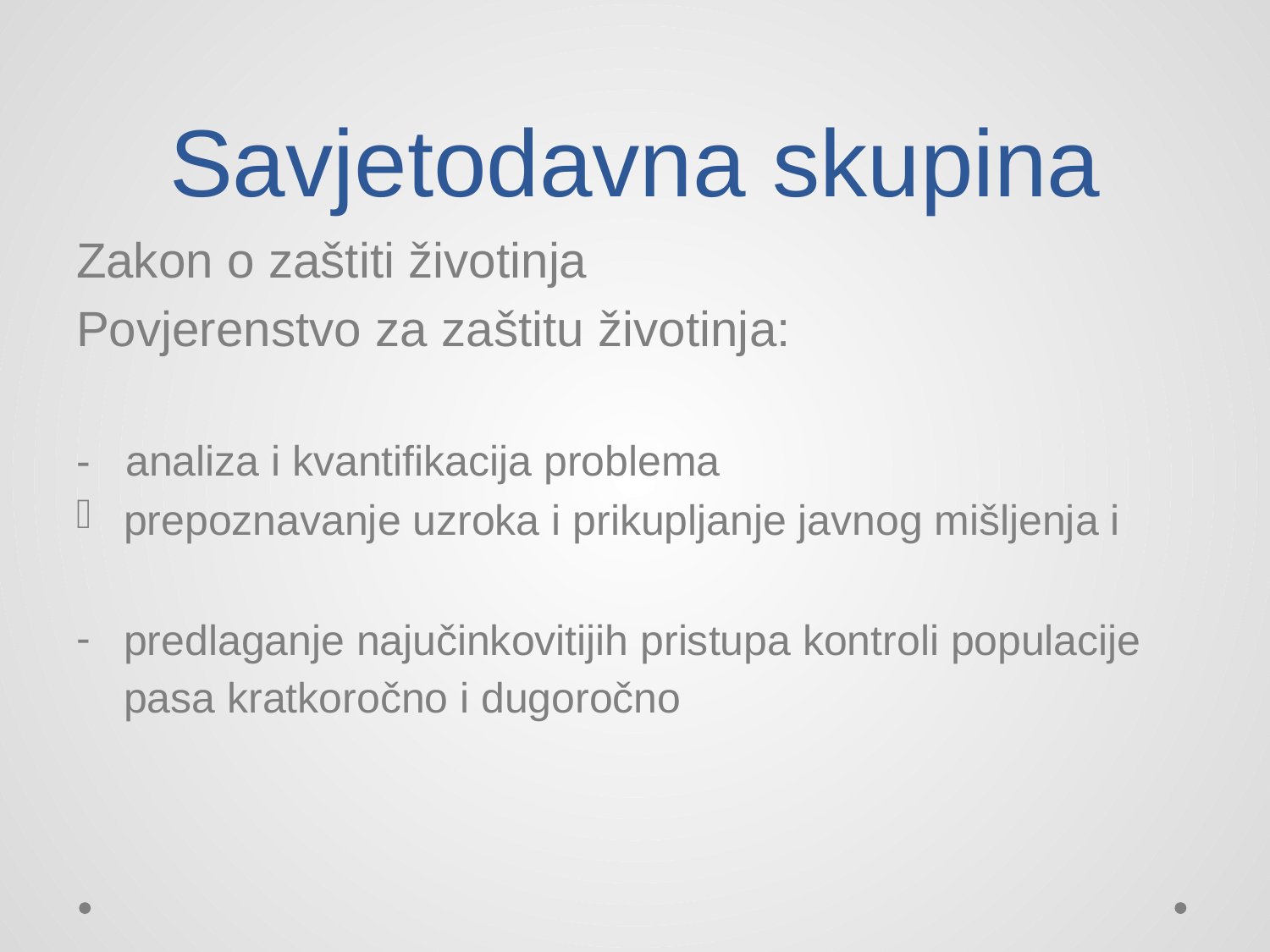

# Savjetodavna skupina
Zakon o zaštiti životinja
Povjerenstvo za zaštitu životinja:

-   analiza i kvantifikacija problema
prepoznavanje uzroka i prikupljanje javnog mišljenja i

predlaganje najučinkovitijih pristupa kontroli populacije pasa kratkoročno i dugoročno